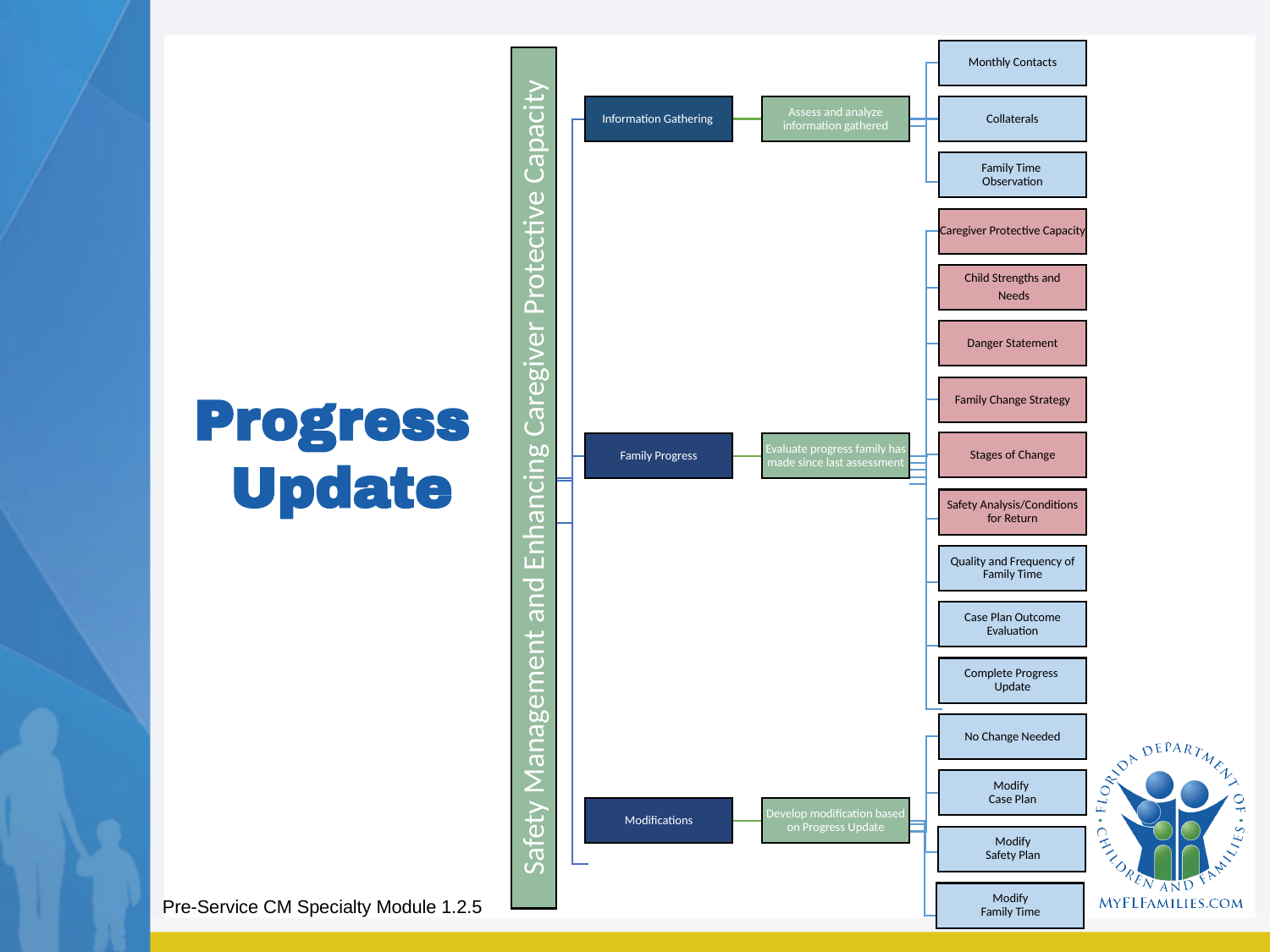

Safety Management and Enhancing Caregiver Protective Capacity
Information Gathering
Assess and analyze information gathered
Monthly Contacts
Collaterals
Family Time
Observation
Family Progress
Evaluate progress family has made since last assessment
Caregiver Protective Capacity
Child Strengths and
 Needs
Danger Statement
Family Change Strategy
Stages of Change
Safety Analysis/Conditions for Return
Quality and Frequency of Family Time
Case Plan Outcome
Evaluation
Complete Progress
Update
Modifications
Develop modification based on Progress Update
No Change Needed
Modify
Case Plan
 Modify
 Safety Plan
Modify
Family Time
# Progress Update
Pre-Service CM Specialty Module 1.2.5